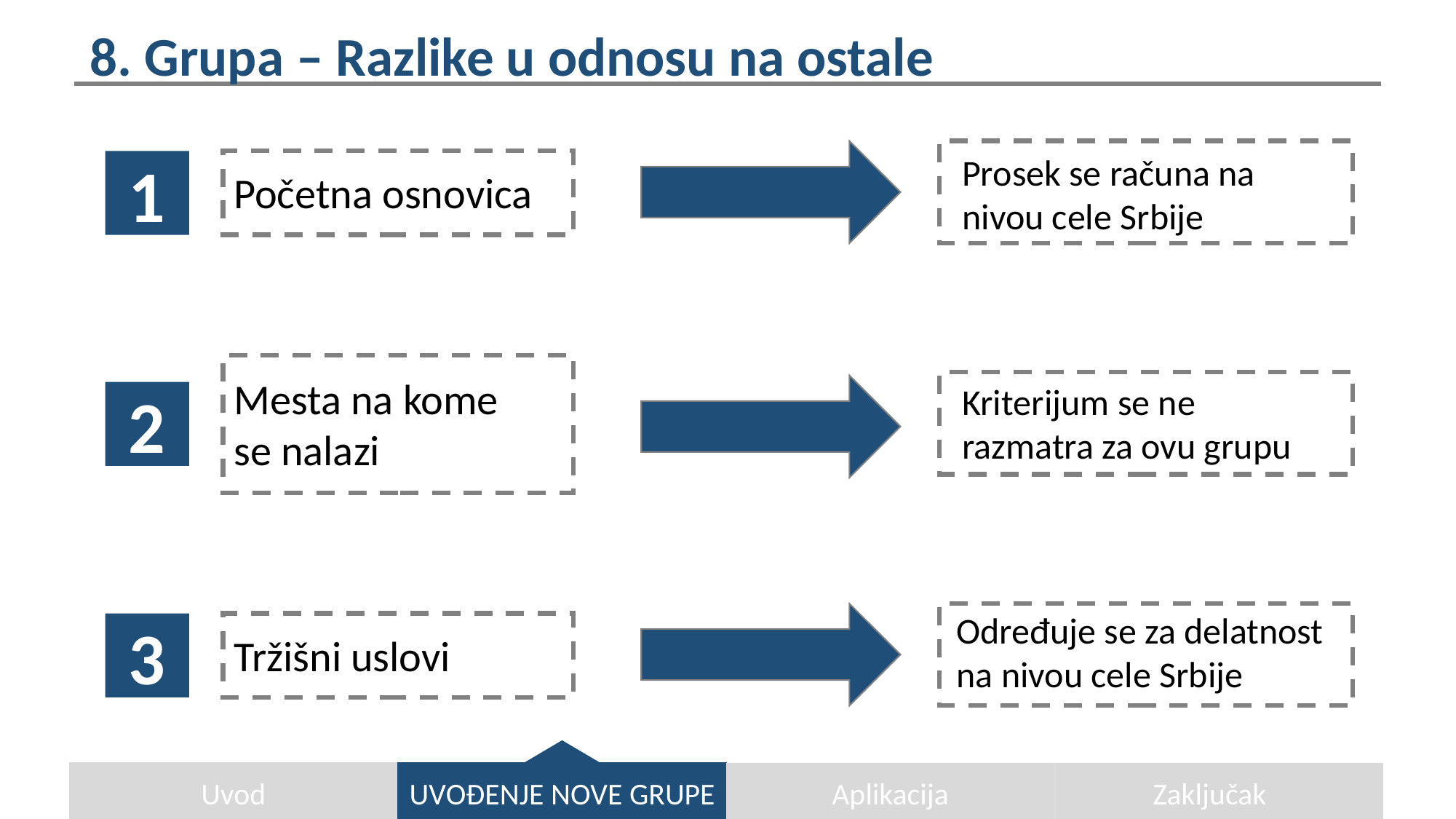

8. Grupa – Razlike u odnosu na ostale

Prosek se računa na nivou cele Srbije

1

Početna osnovica

Mesta na kome se nalazi
2

Kriterijum se ne razmatra za ovu grupu

Određuje se za delatnost na nivou cele Srbije

3

Tržišni uslovi

Uvod
UVOĐENJE NOVE GRUPE
Aplikacija
Zaključak